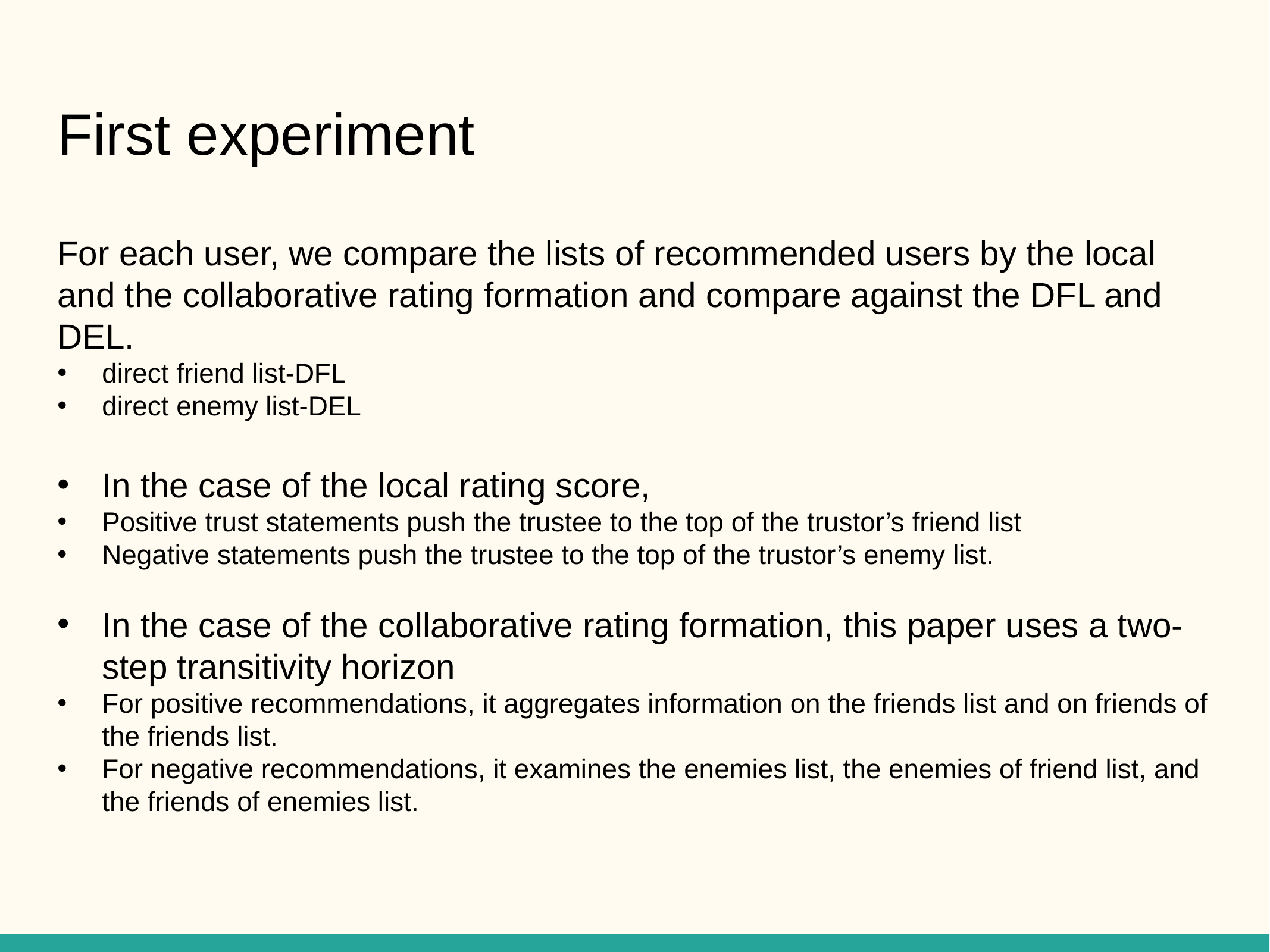

# First experiment
For each user, we compare the lists of recommended users by the local and the collaborative rating formation and compare against the DFL and DEL.
direct friend list-DFL
direct enemy list-DEL

In the case of the local rating score,
Positive trust statements push the trustee to the top of the trustor’s friend list
Negative statements push the trustee to the top of the trustor’s enemy list.

In the case of the collaborative rating formation, this paper uses a two-step transitivity horizon
For positive recommendations, it aggregates information on the friends list and on friends of the friends list.
For negative recommendations, it examines the enemies list, the enemies of friend list, and the friends of enemies list.